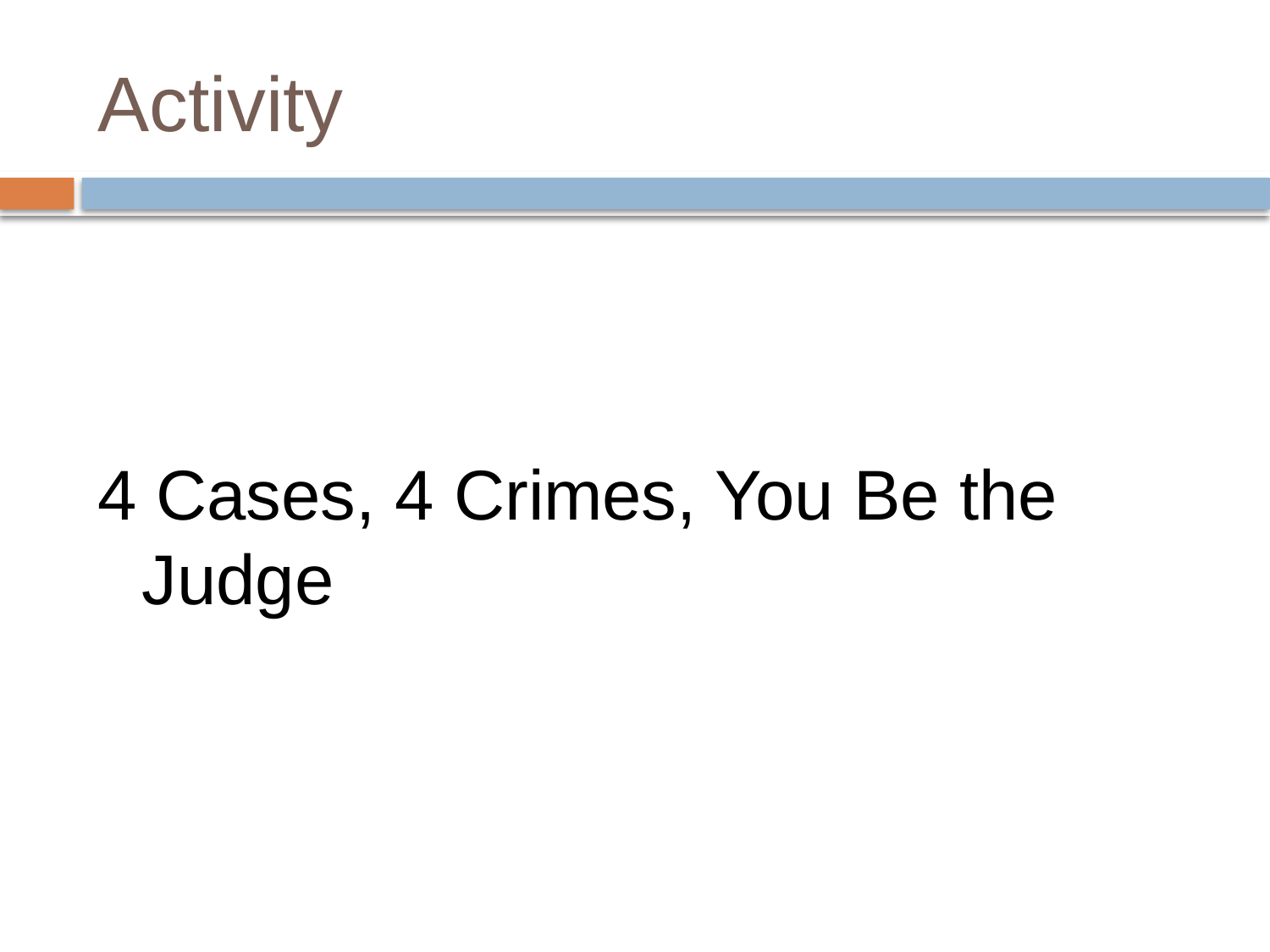

# Activity
4 Cases, 4 Crimes, You Be the Judge